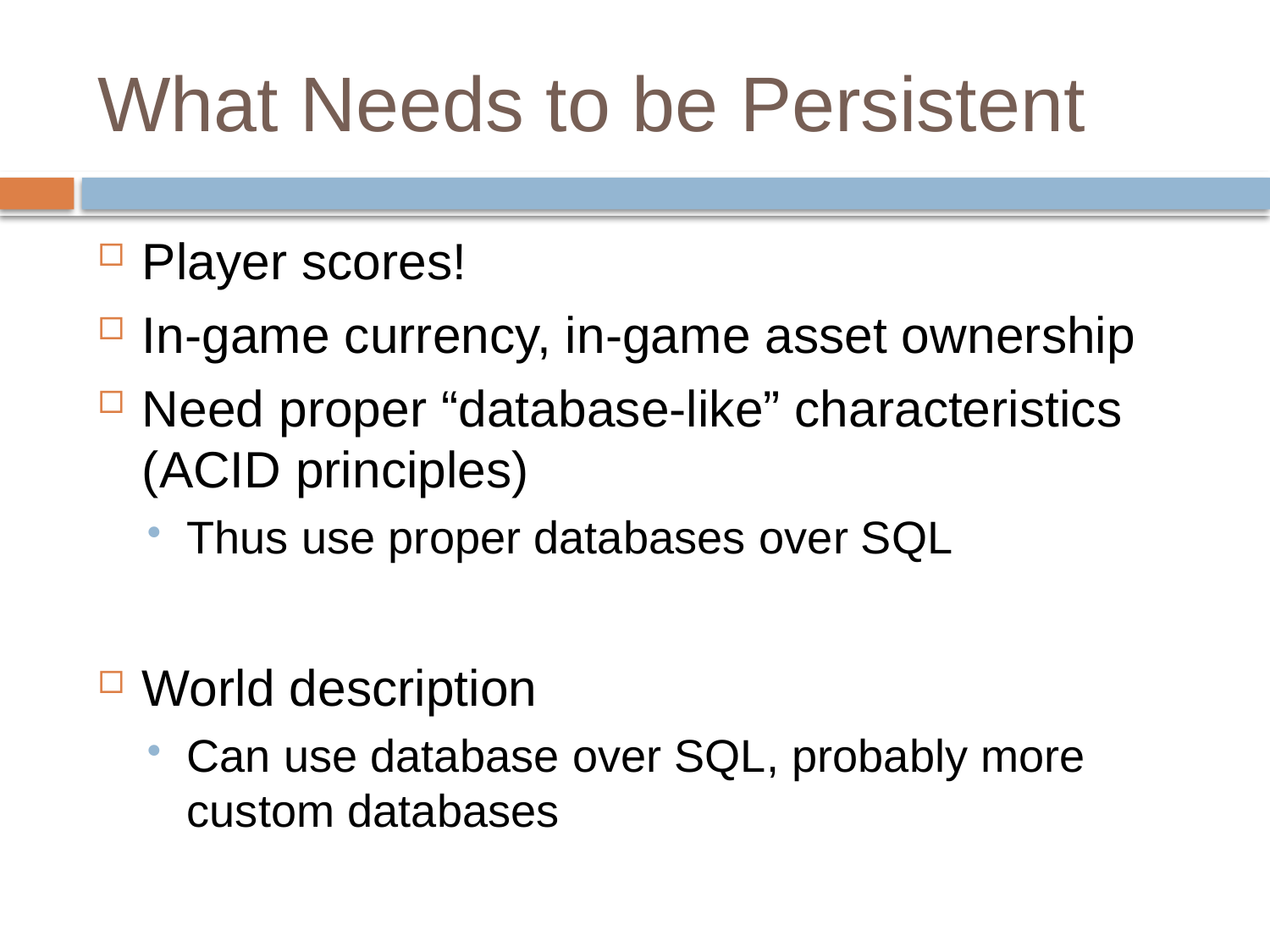

# What Needs to be Persistent
Player scores!
In-game currency, in-game asset ownership
Need proper “database-like” characteristics (ACID principles)
Thus use proper databases over SQL

World description
Can use database over SQL, probably more custom databases